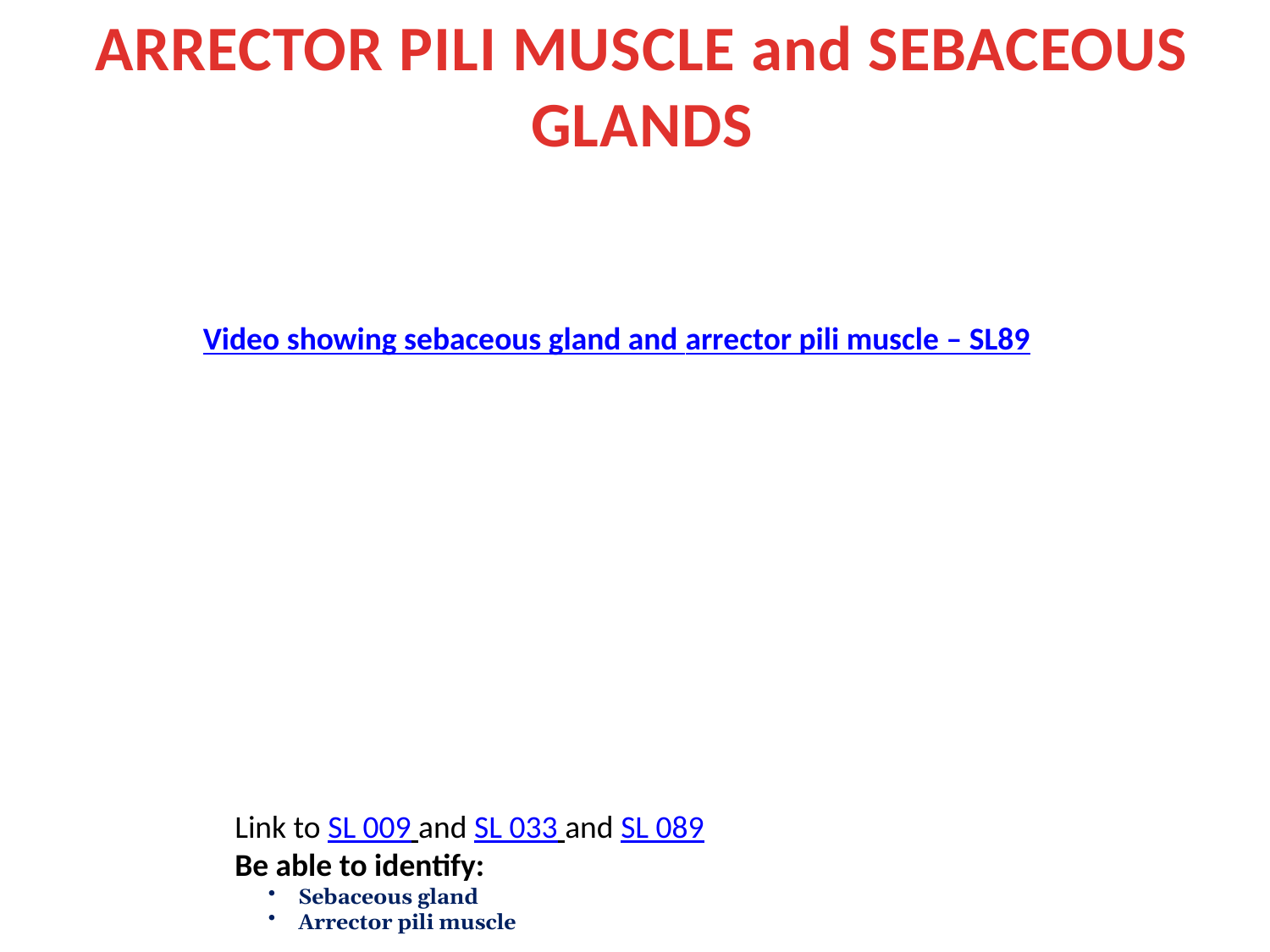

ARRECTOR PILI MUSCLE and SEBACEOUS GLANDS
Video showing sebaceous gland and arrector pili muscle – SL89
Link to SL 009 and SL 033 and SL 089
Be able to identify:
Sebaceous gland
Arrector pili muscle